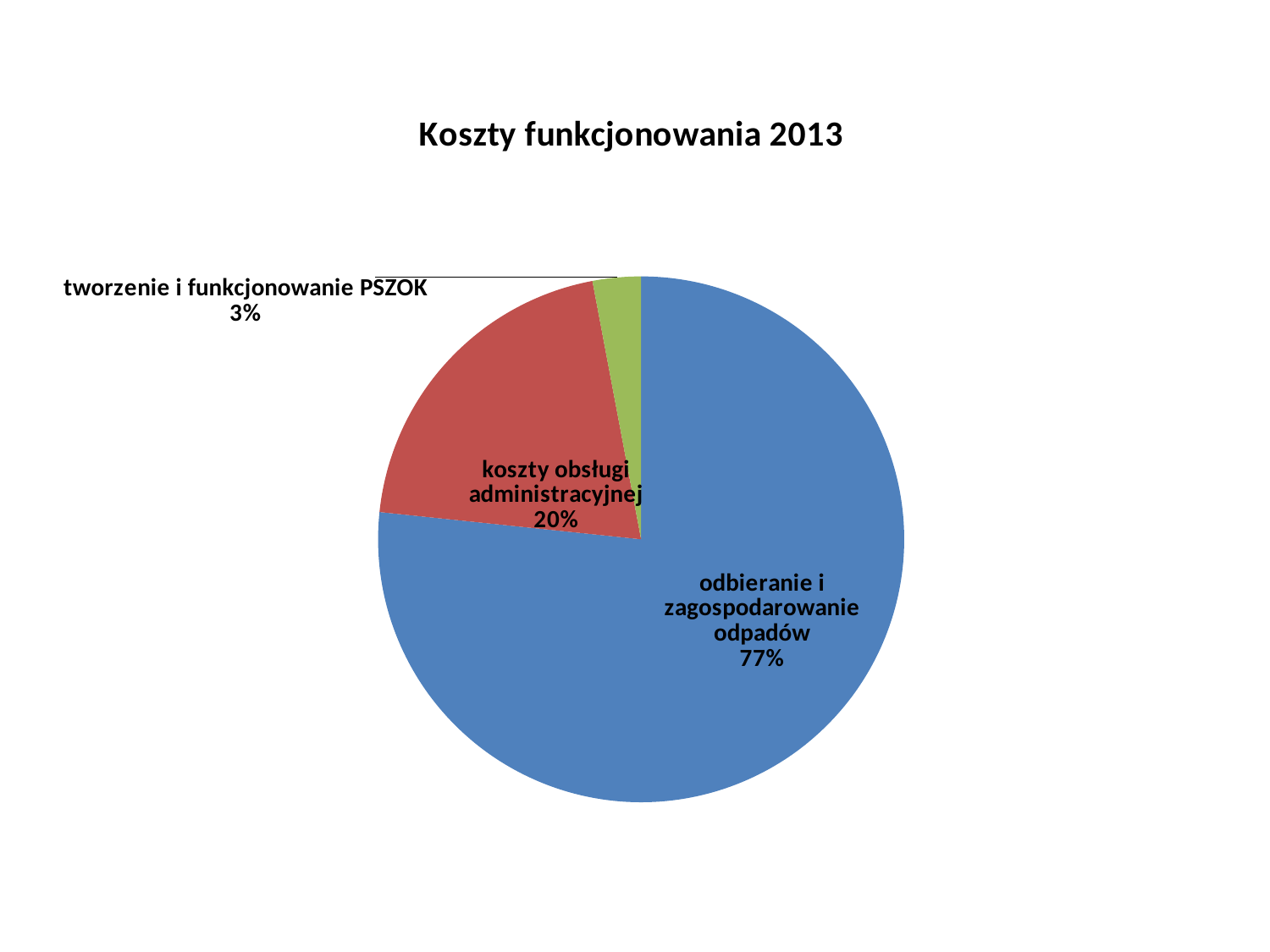

### Chart: Koszty funkcjonowania 2013

| Category |  |
|---|---|
| odbieranie i zagospodarowanie odpadów | 76.65036080368772 |
| koszty obsługi administracyjnej | 20.383463326396047 |
| tworzenie i funkcjonowanie PSZOK | 2.9661758699161687 |
| edukacja ekologiczna | 0.0 |